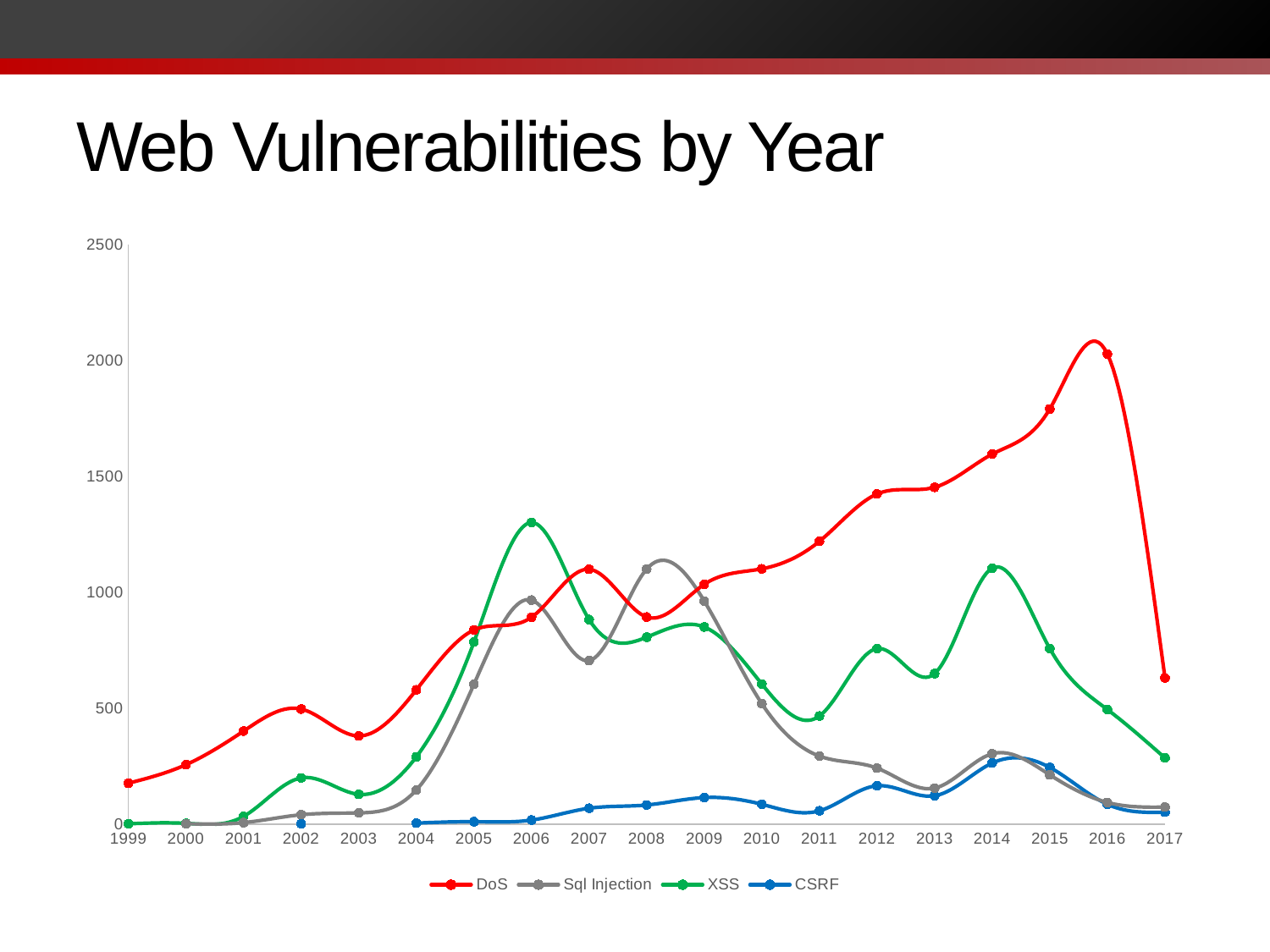

# Web Vulnerabilities by Year

### Chart

| Category | DoS | Sql Injection | XSS | CSRF |
|---|---|---|---|---|